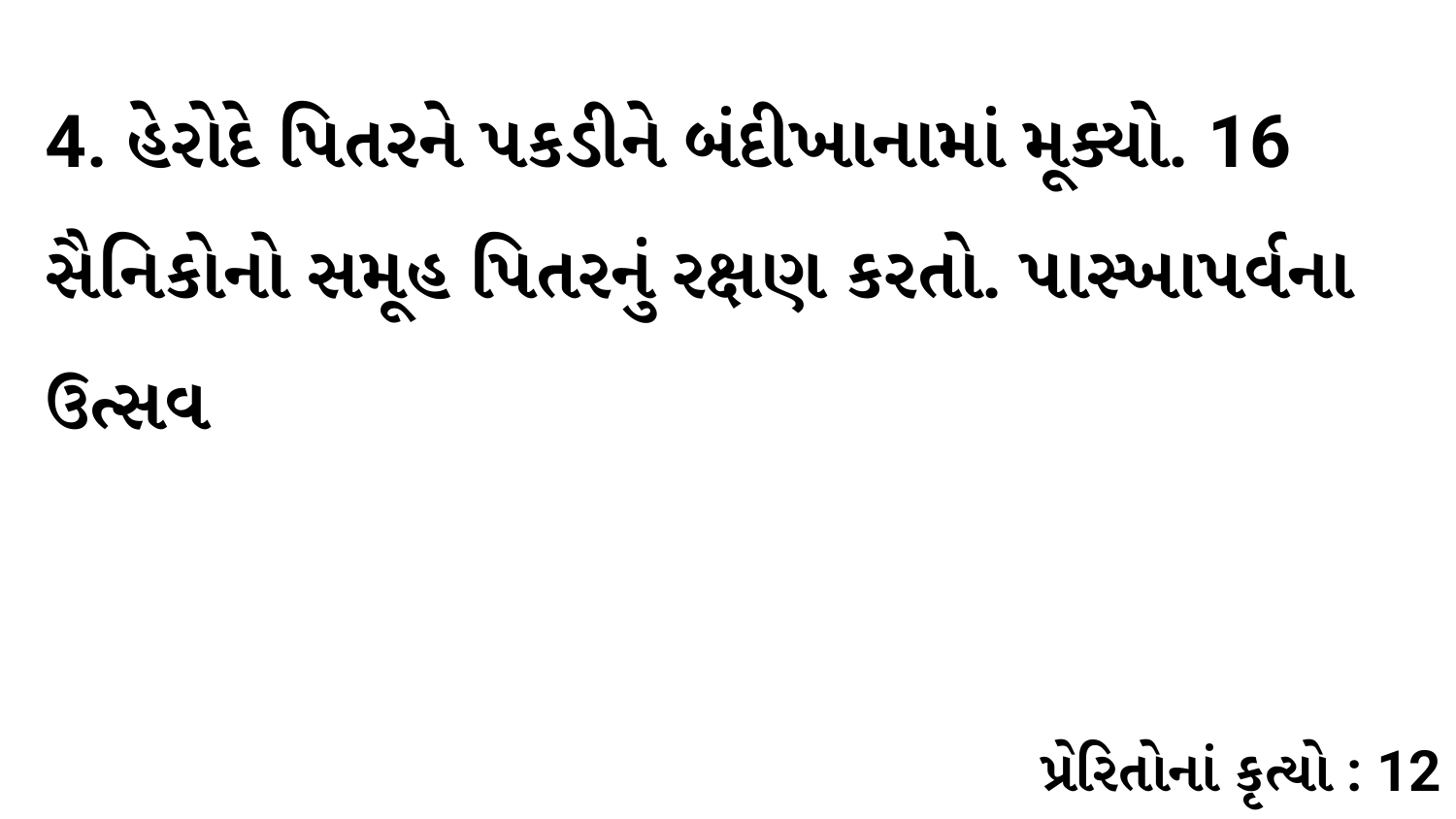

4. હેરોદે પિતરને પકડીને બંદીખાનામાં મૂક્યો. 16 સૈનિકોનો સમૂહ પિતરનું રક્ષણ કરતો. પાસ્ખાપર્વના ઉત્સવ
પ્રેરિતોનાં કૃત્યો : 12